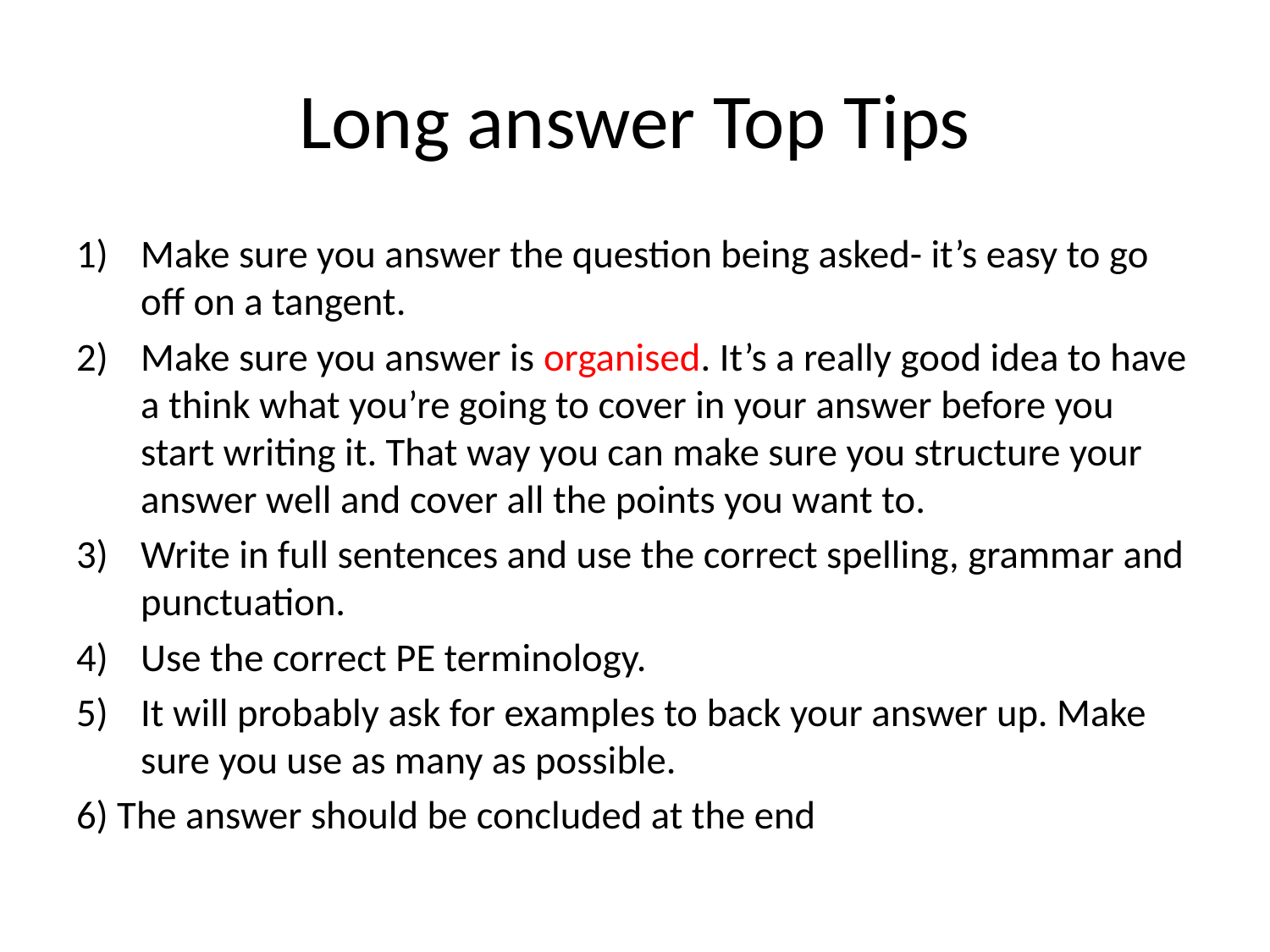

# Long answer Top Tips
Make sure you answer the question being asked- it’s easy to go off on a tangent.
Make sure you answer is organised. It’s a really good idea to have a think what you’re going to cover in your answer before you start writing it. That way you can make sure you structure your answer well and cover all the points you want to.
Write in full sentences and use the correct spelling, grammar and punctuation.
Use the correct PE terminology.
It will probably ask for examples to back your answer up. Make sure you use as many as possible.
6) The answer should be concluded at the end